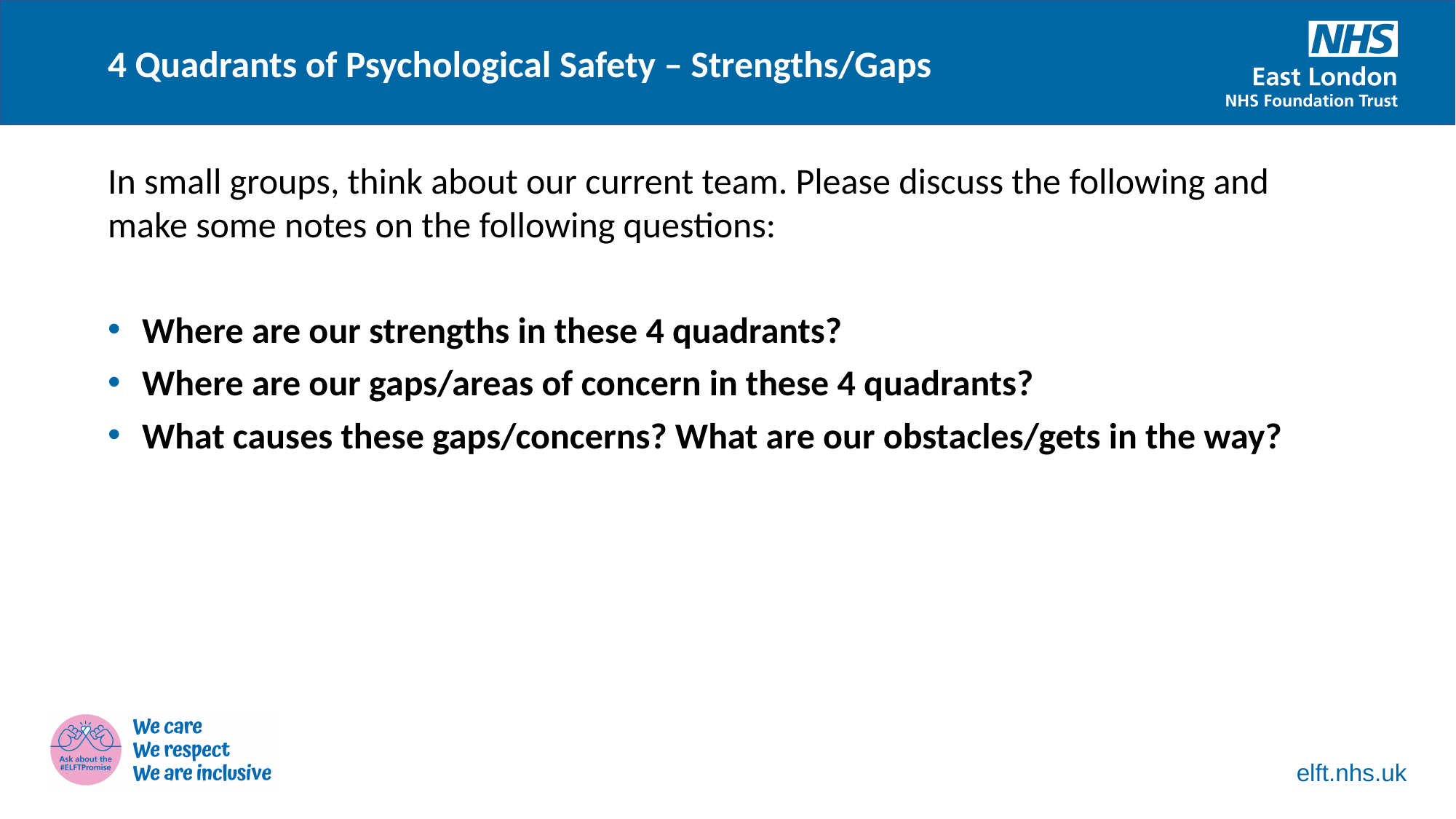

4 Quadrants of Psychological Safety – Strengths/Gaps

In small groups, think about our current team. Please discuss the following and make some notes on the following questions:

Where are our strengths in these 4 quadrants?
Where are our gaps/areas of concern in these 4 quadrants?
What causes these gaps/concerns? What are our obstacles/gets in the way?